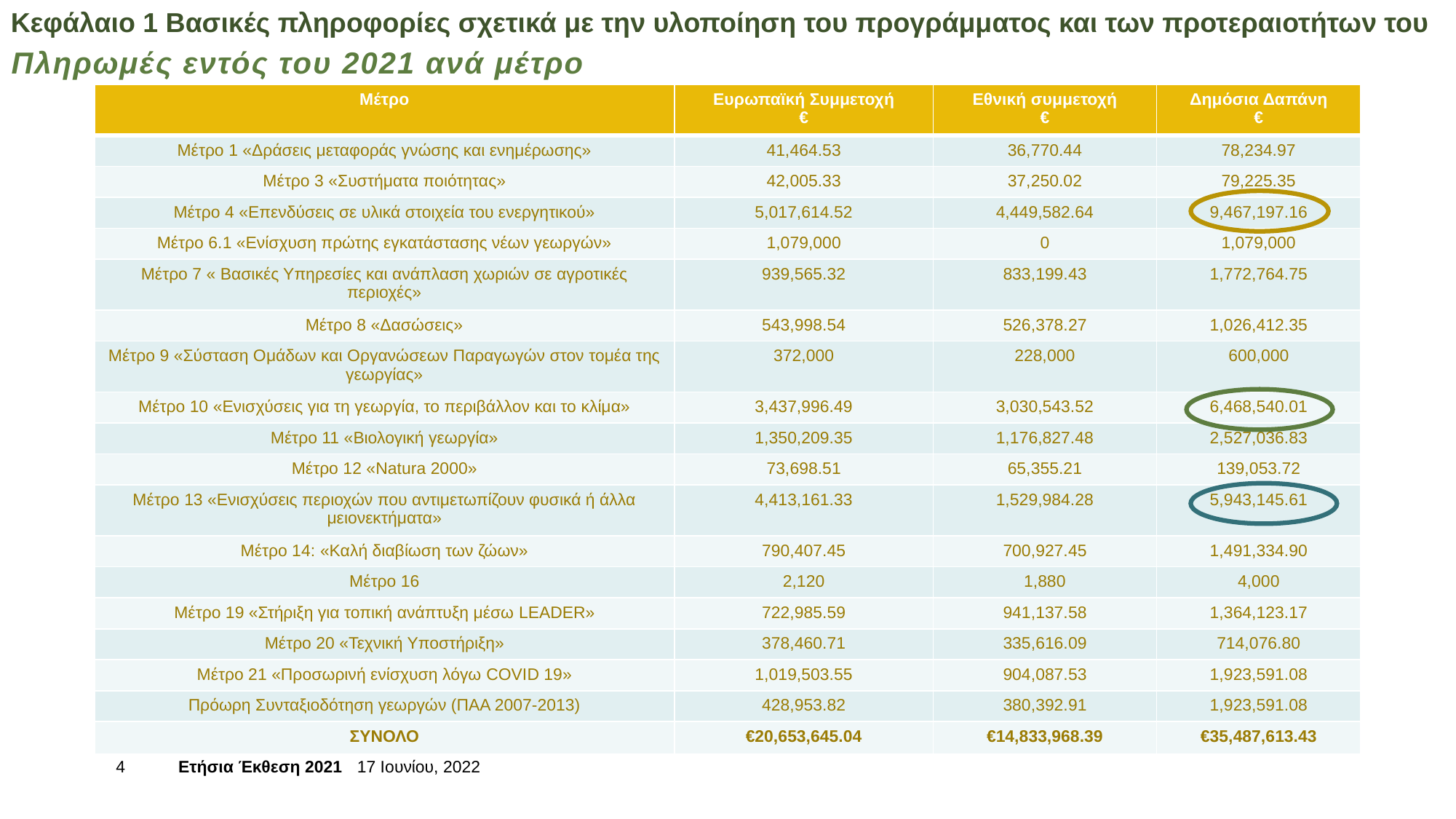

Κεφάλαιο 1 Βασικές πληροφορίες σχετικά με την υλοποίηση του προγράμματος και των προτεραιοτήτων του
# Πληρωμές εντός του 2021 ανά μέτρο
| Μέτρο | Ευρωπαϊκή Συμμετοχή € | Εθνική συμμετοχή € | Δημόσια Δαπάνη € |
| --- | --- | --- | --- |
| Μέτρο 1 «Δράσεις μεταφοράς γνώσης και ενημέρωσης» | 41,464.53 | 36,770.44 | 78,234.97 |
| Μέτρο 3 «Συστήματα ποιότητας» | 42,005.33 | 37,250.02 | 79,225.35 |
| Μέτρο 4 «Επενδύσεις σε υλικά στοιχεία του ενεργητικού» | 5,017,614.52 | 4,449,582.64 | 9,467,197.16 |
| Μέτρο 6.1 «Ενίσχυση πρώτης εγκατάστασης νέων γεωργών» | 1,079,000 | 0 | 1,079,000 |
| Μέτρο 7 « Βασικές Υπηρεσίες και ανάπλαση χωριών σε αγροτικές περιοχές» | 939,565.32 | 833,199.43 | 1,772,764.75 |
| Μέτρο 8 «Δασώσεις» | 543,998.54 | 526,378.27 | 1,026,412.35 |
| Μέτρο 9 «Σύσταση Ομάδων και Οργανώσεων Παραγωγών στον τομέα της γεωργίας» | 372,000 | 228,000 | 600,000 |
| Μέτρο 10 «Ενισχύσεις για τη γεωργία, το περιβάλλον και το κλίμα» | 3,437,996.49 | 3,030,543.52 | 6,468,540.01 |
| Μέτρο 11 «Βιολογική γεωργία» | 1,350,209.35 | 1,176,827.48 | 2,527,036.83 |
| Μέτρο 12 «Natura 2000» | 73,698.51 | 65,355.21 | 139,053.72 |
| Μέτρο 13 «Ενισχύσεις περιοχών που αντιμετωπίζουν φυσικά ή άλλα μειονεκτήματα» | 4,413,161.33 | 1,529,984.28 | 5,943,145.61 |
| Μέτρο 14: «Καλή διαβίωση των ζώων» | 790,407.45 | 700,927.45 | 1,491,334.90 |
| Μέτρο 16 | 2,120 | 1,880 | 4,000 |
| Μέτρο 19 «Στήριξη για τοπική ανάπτυξη μέσω LEADER» | 722,985.59 | 941,137.58 | 1,364,123.17 |
| Μέτρο 20 «Τεχνική Υποστήριξη» | 378,460.71 | 335,616.09 | 714,076.80 |
| Μέτρο 21 «Προσωρινή ενίσχυση λόγω COVID 19» | 1,019,503.55 | 904,087.53 | 1,923,591.08 |
| Πρόωρη Συνταξιοδότηση γεωργών (ΠΑΑ 2007-2013) | 428,953.82 | 380,392.91 | 1,923,591.08 |
| ΣΥΝΟΛΟ | €20,653,645.04 | €14,833,968.39 | €35,487,613.43 |

4
Ετήσια Έκθεση 2021
17 Ιουνίου, 2022